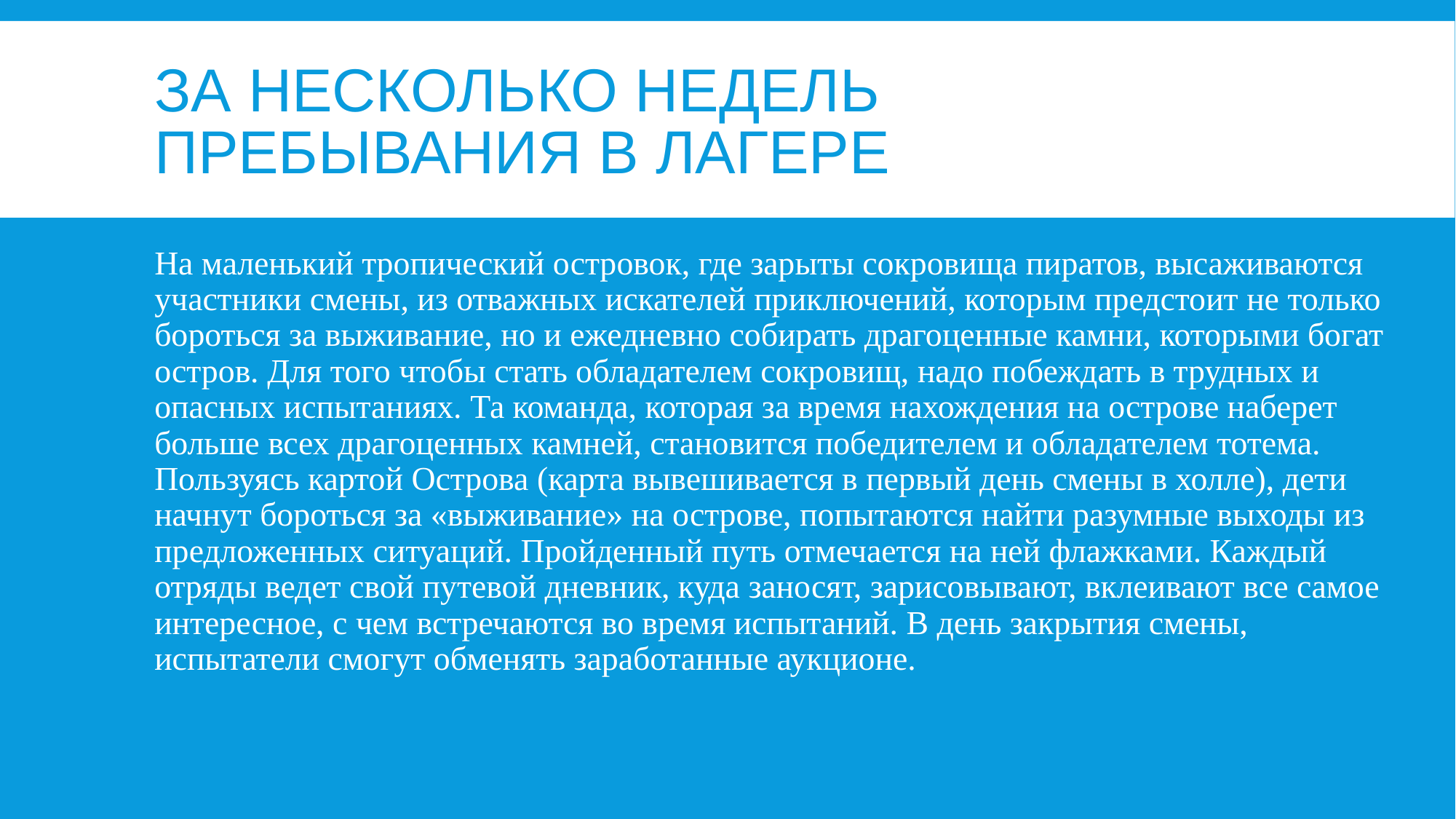

# ЗА несколько недель пребывания в лагере
На маленький тропический островок, где зарыты сокровища пиратов, высаживаются участники смены, из отважных искателей приключений, которым предстоит не только бороться за выживание, но и ежедневно собирать драгоценные камни, которыми богат остров. Для того чтобы стать обладателем сокровищ, надо побеждать в трудных и опасных испытаниях. Та команда, которая за время нахождения на острове наберет больше всех драгоценных камней, становится победителем и обладателем тотема. Пользуясь картой Острова (карта вывешивается в первый день смены в холле), дети начнут бороться за «выживание» на острове, попытаются найти разумные выходы из предложенных ситуаций. Пройденный путь отмечается на ней флажками. Каждый отряды ведет свой путевой дневник, куда заносят, зарисовывают, вклеивают все самое интересное, с чем встречаются во время испытаний. В день закрытия смены, испытатели смогут обменять заработанные аукционе.